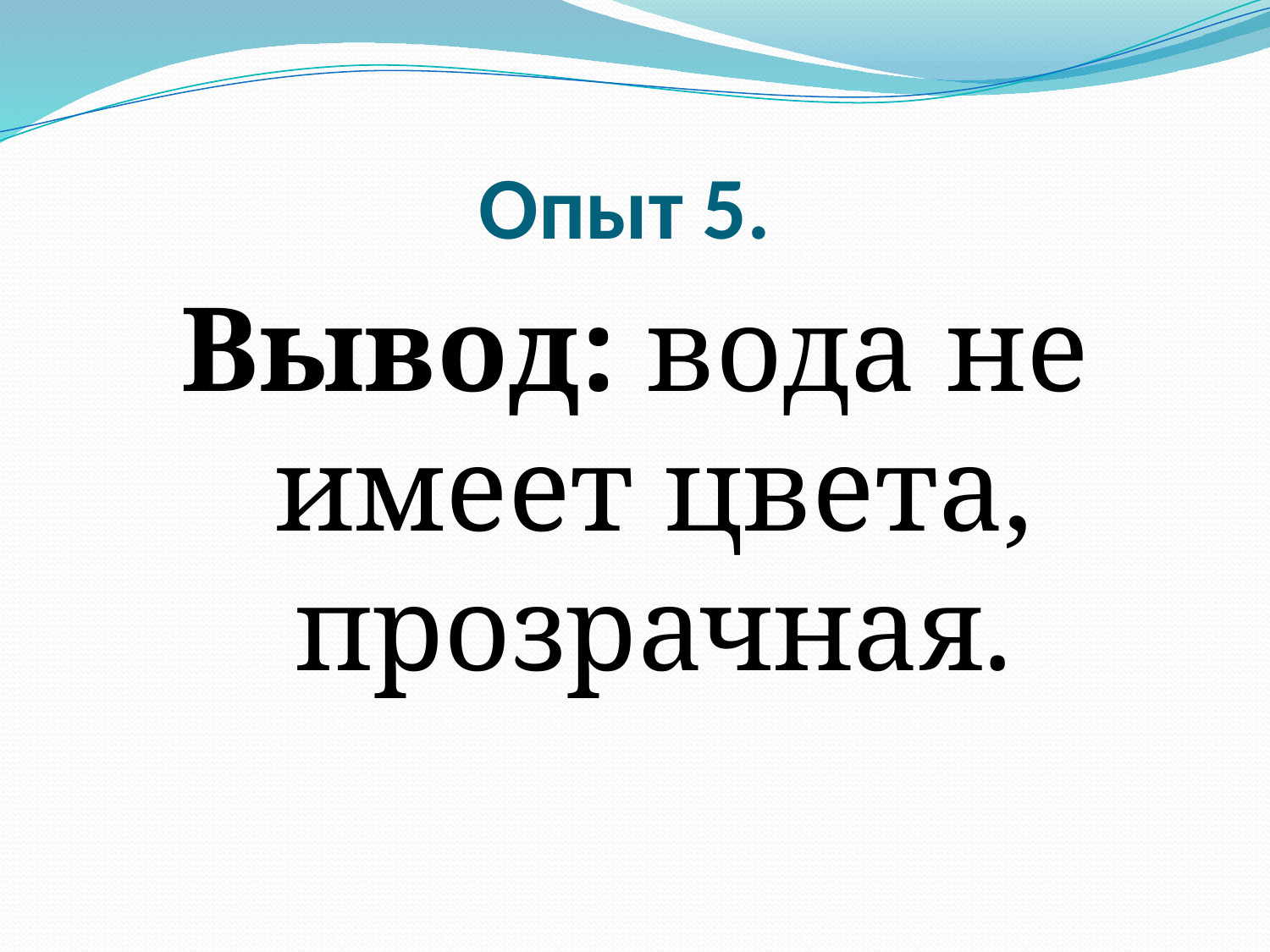

# Опыт 5.
Вывод: вода не имеет цвета, прозрачная.